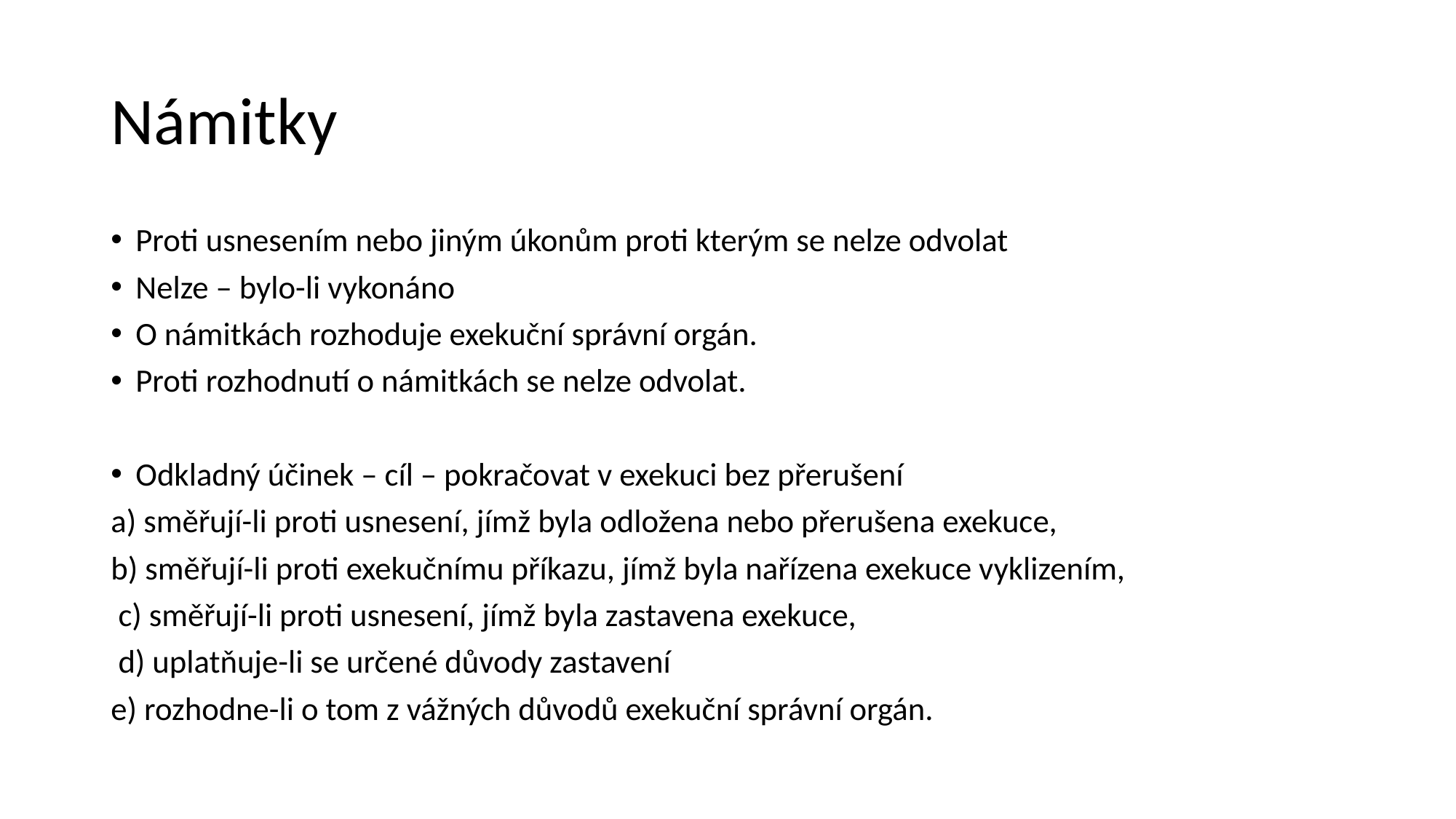

# Námitky
Proti usnesením nebo jiným úkonům proti kterým se nelze odvolat
Nelze – bylo-li vykonáno
O námitkách rozhoduje exekuční správní orgán.
Proti rozhodnutí o námitkách se nelze odvolat.

Odkladný účinek – cíl – pokračovat v exekuci bez přerušení
a) směřují-li proti usnesení, jímž byla odložena nebo přerušena exekuce,
b) směřují-li proti exekučnímu příkazu, jímž byla nařízena exekuce vyklizením,
 c) směřují-li proti usnesení, jímž byla zastavena exekuce,
 d) uplatňuje-li se určené důvody zastavení
e) rozhodne-li o tom z vážných důvodů exekuční správní orgán.